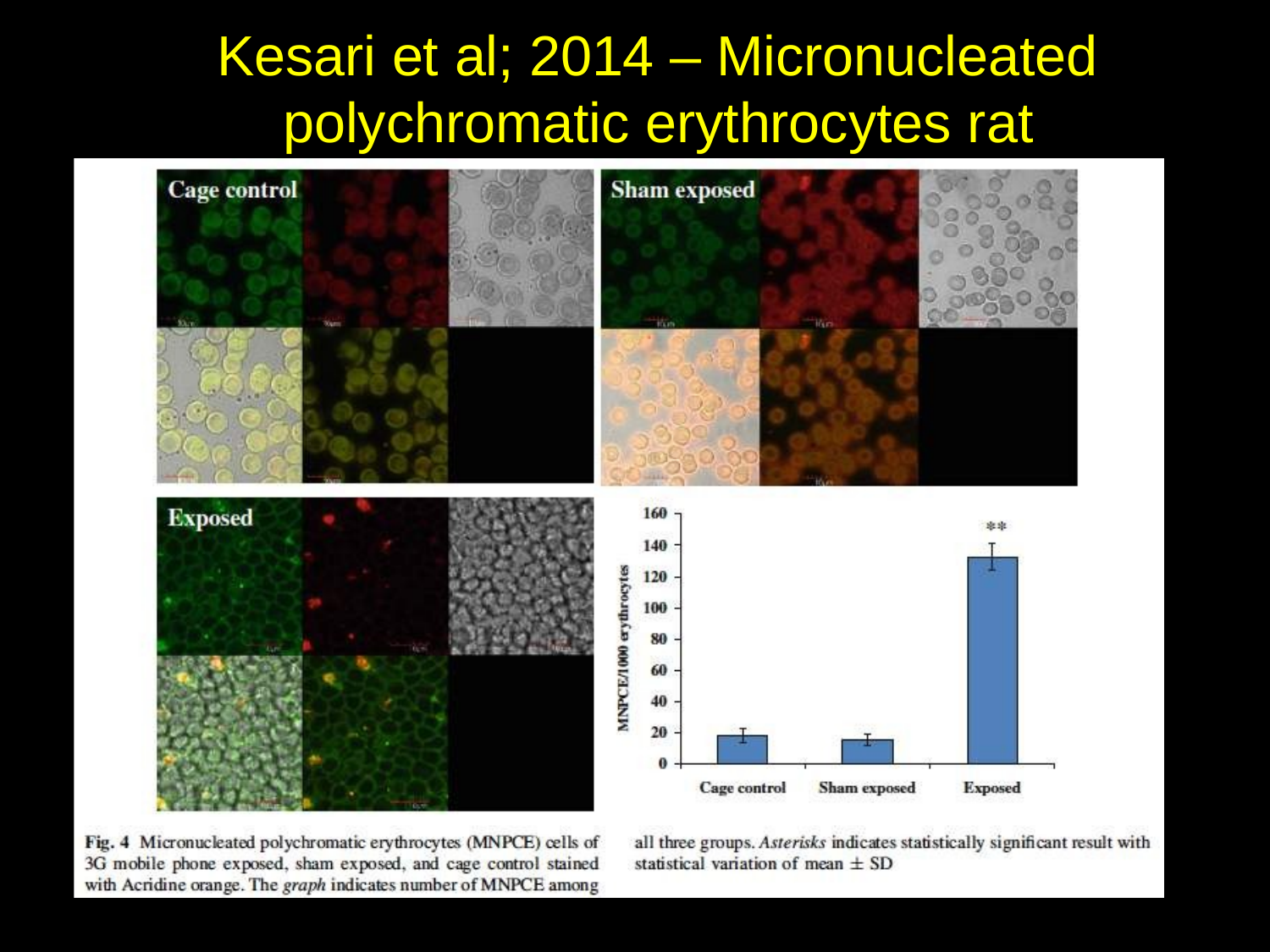

# Kesari et al; 2014 – Micronucleated  polychromatic erythrocytes rat